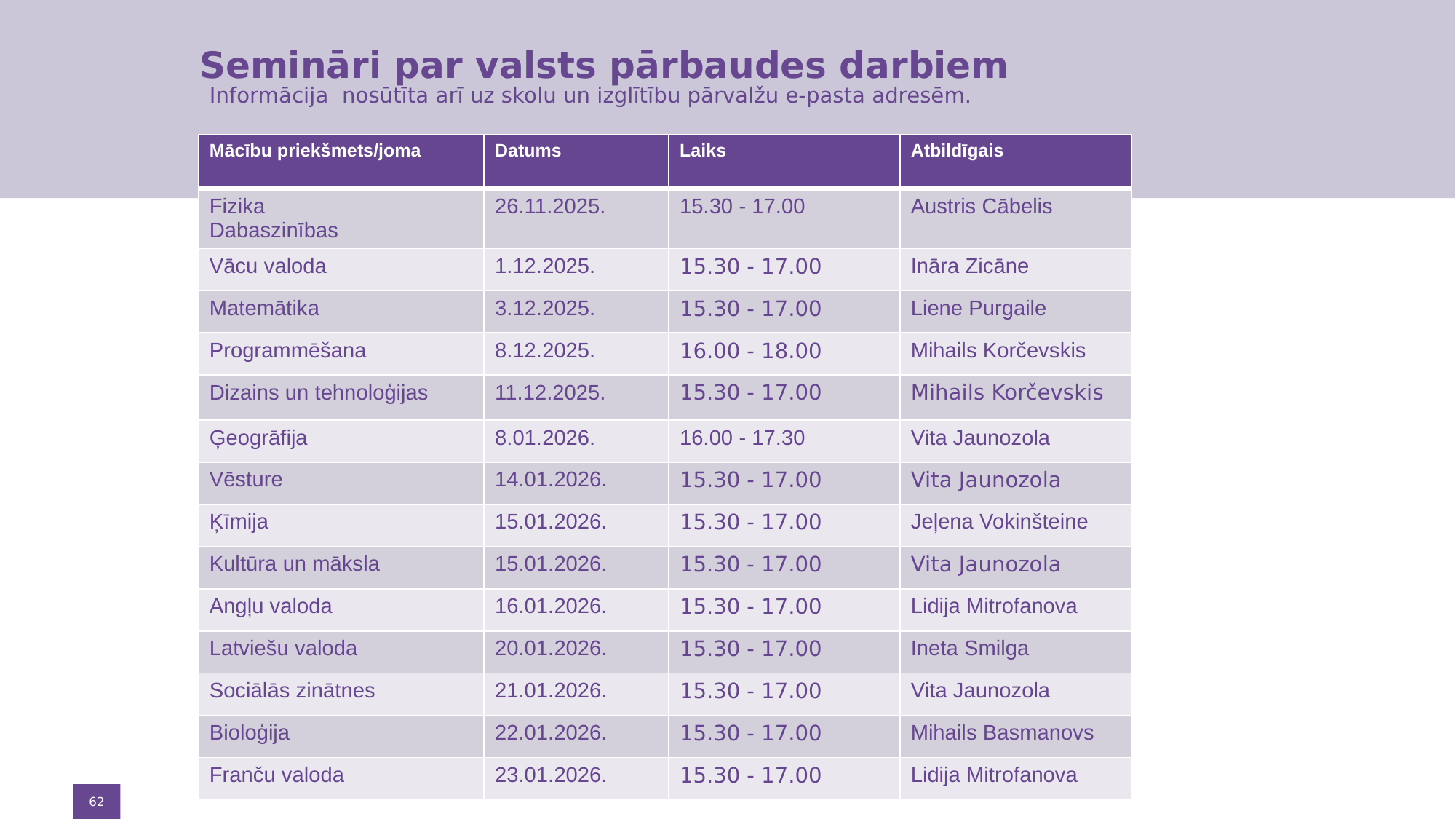

#
Semināri par valsts pārbaudes darbiem
Informācija  nosūtīta arī uz skolu un izglītību pārvalžu e-pasta adresēm.

| Mācību priekšmets/joma | Datums | Laiks | Atbildīgais |
| --- | --- | --- | --- |
| Fizika Dabaszinības | 26.11.2025. | 15.30 - 17.00 | Austris Cābelis |
| Vācu valoda | 1.12.2025. | 15.30 - 17.00 | Ināra Zicāne |
| Matemātika | 3.12.2025. | 15.30 - 17.00 | Liene Purgaile |
| Programmēšana | 8.12.2025. | 16.00 - 18.00 | Mihails Korčevskis |
| Dizains un tehnoloģijas | 11.12.2025. | 15.30 - 17.00 | Mihails Korčevskis |
| Ģeogrāfija | 8.01.2026. | 16.00 - 17.30 | Vita Jaunozola |
| Vēsture | 14.01.2026. | 15.30 - 17.00 | Vita Jaunozola |
| Ķīmija | 15.01.2026. | 15.30 - 17.00 | Jeļena Vokinšteine |
| Kultūra un māksla | 15.01.2026. | 15.30 - 17.00 | Vita Jaunozola |
| Angļu valoda | 16.01.2026. | 15.30 - 17.00 | Lidija Mitrofanova |
| Latviešu valoda | 20.01.2026. | 15.30 - 17.00 | Ineta Smilga |
| Sociālās zinātnes | 21.01.2026. | 15.30 - 17.00 | Vita Jaunozola |
| Bioloģija | 22.01.2026. | 15.30 - 17.00 | Mihails Basmanovs |
| Franču valoda | 23.01.2026. | 15.30 - 17.00 | Lidija Mitrofanova |
62